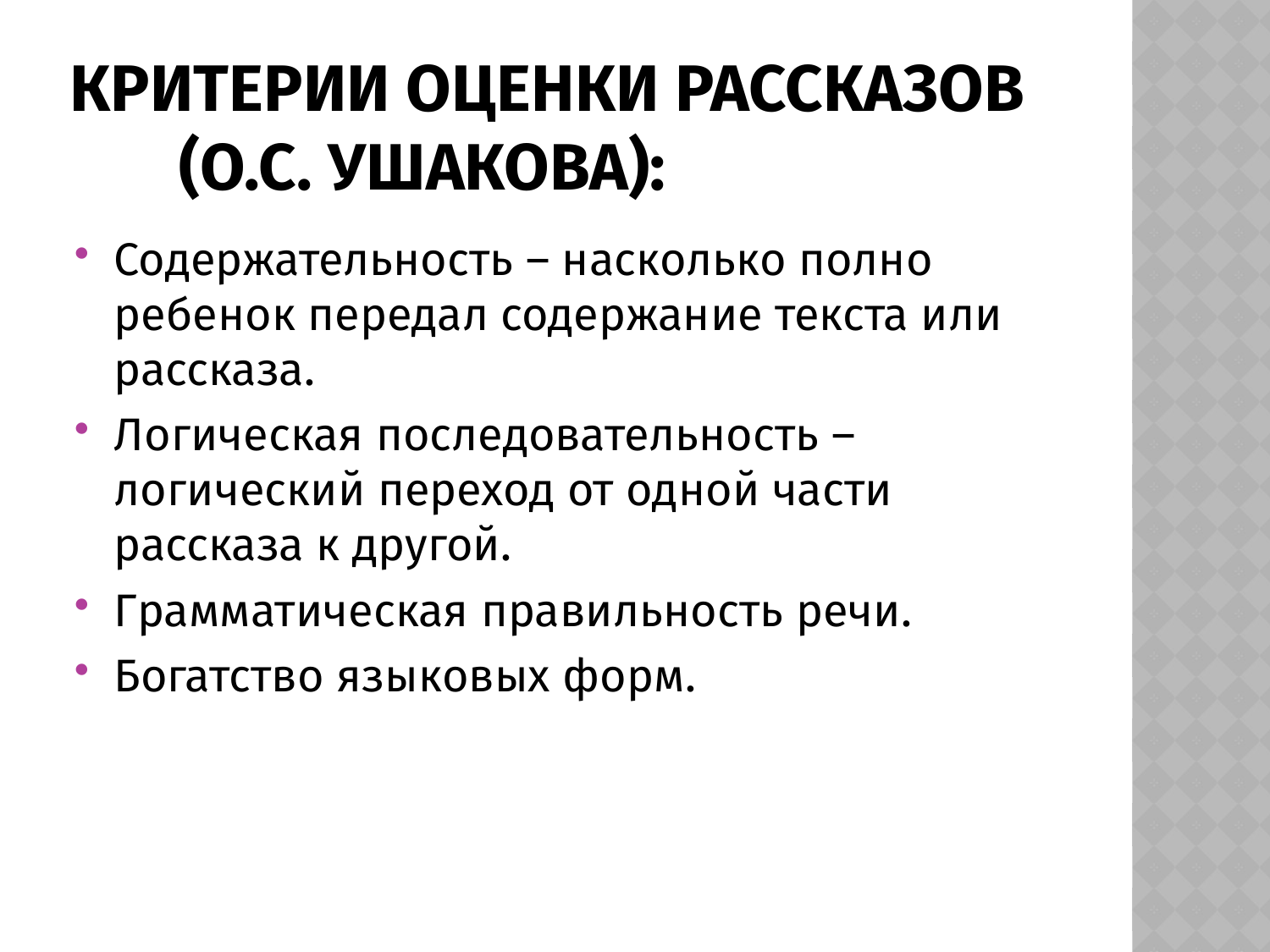

# Критерии оценки рассказов          (О.С. Ушакова):
Содержательность – насколько полно ребенок передал содержание текста или рассказа.
Логическая последовательность – логический переход от одной части рассказа к другой.
Грамматическая правильность речи.
Богатство языковых форм.